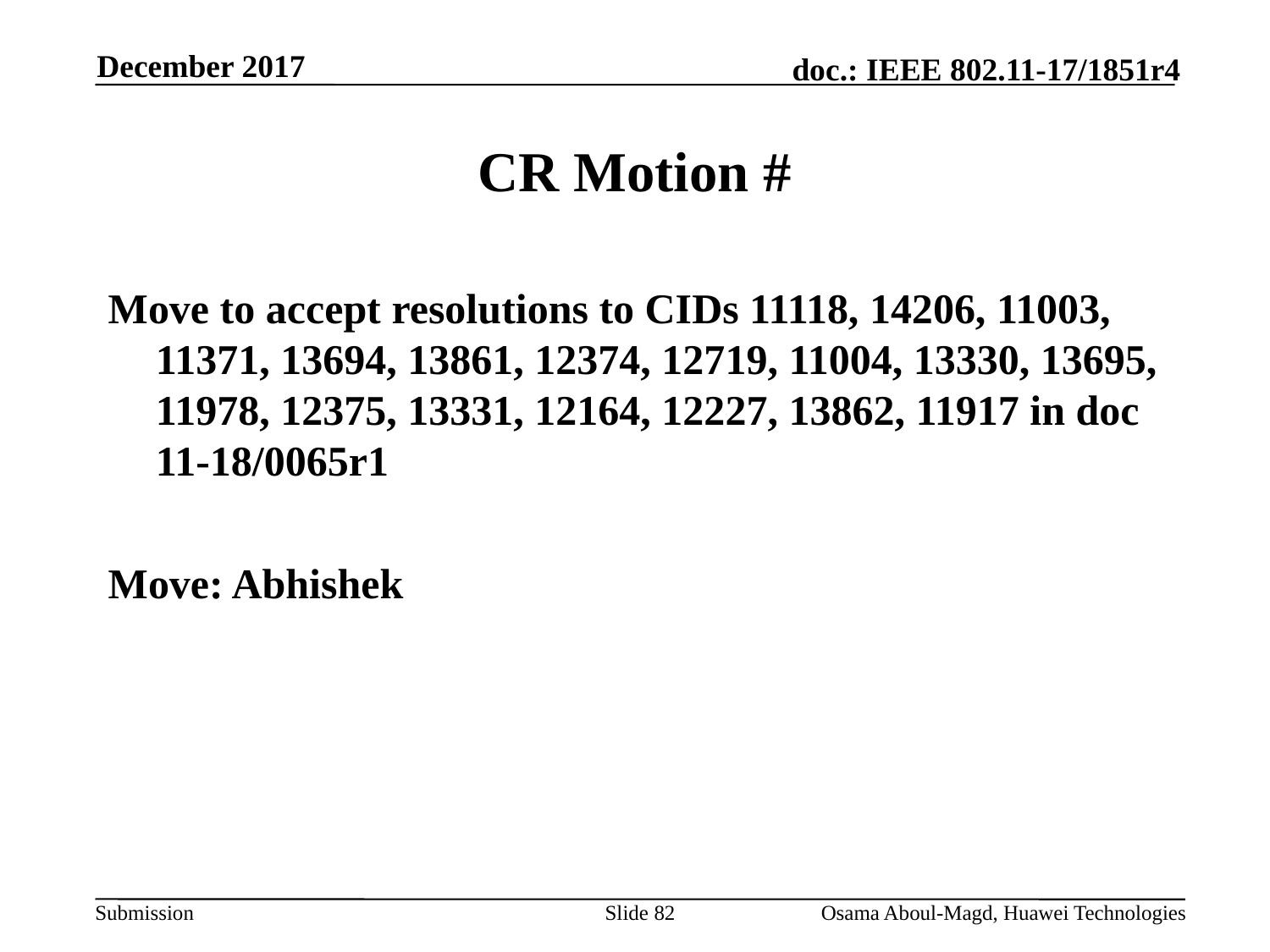

December 2017
# CR Motion #
Move to accept resolutions to CIDs 11118, 14206, 11003, 11371, 13694, 13861, 12374, 12719, 11004, 13330, 13695, 11978, 12375, 13331, 12164, 12227, 13862, 11917 in doc 11-18/0065r1

Move: Abhishek

Slide 82
Osama Aboul-Magd, Huawei Technologies